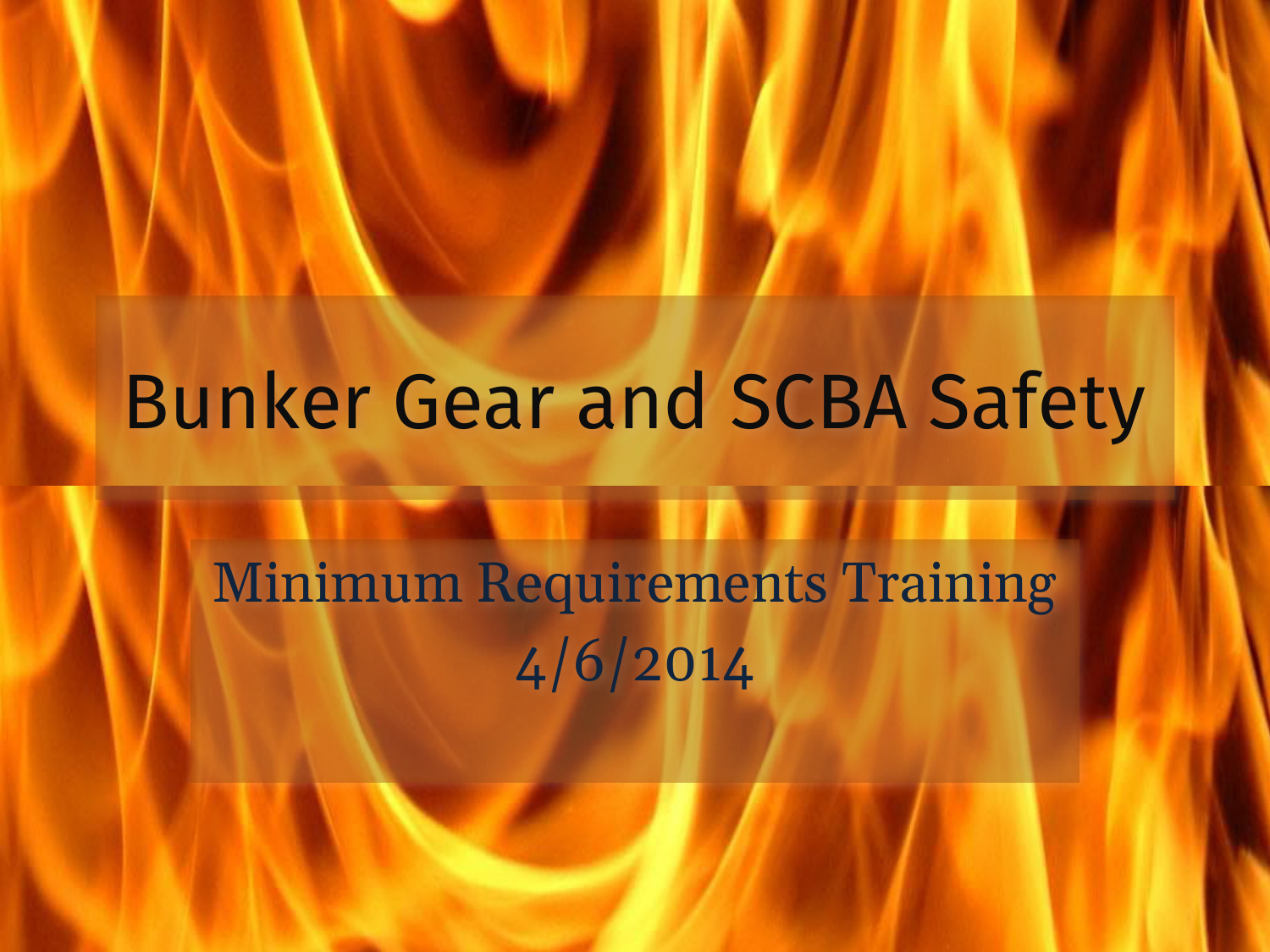

# Bunker Gear and SCBA Safety
Minimum Requirements Training
4/6/2014